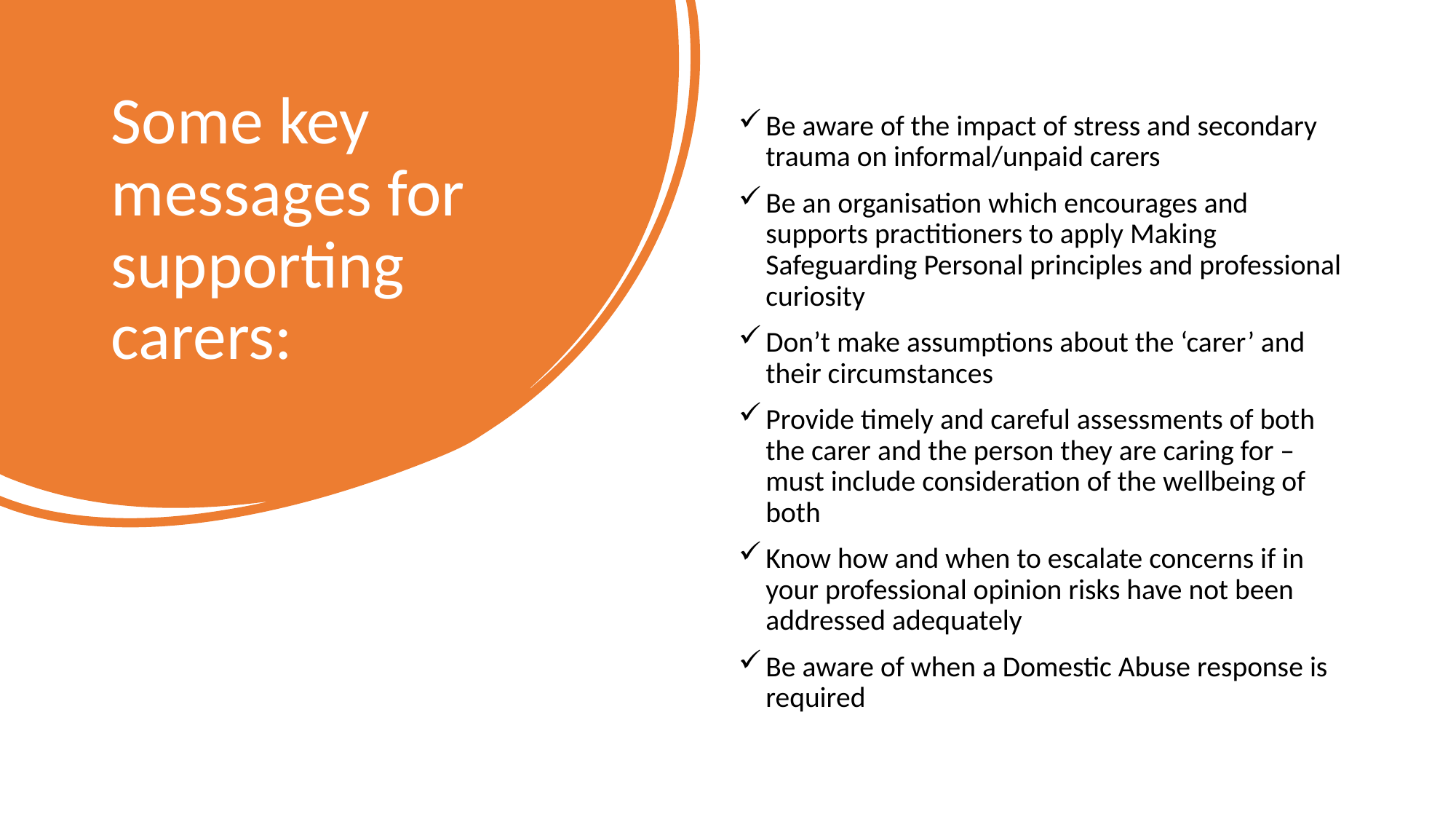

# Some key messages for supporting carers:
Be aware of the impact of stress and secondary trauma on informal/unpaid carers
Be an organisation which encourages and supports practitioners to apply Making Safeguarding Personal principles and professional curiosity
Don’t make assumptions about the ‘carer’ and their circumstances
Provide timely and careful assessments of both the carer and the person they are caring for – must include consideration of the wellbeing of both
Know how and when to escalate concerns if in your professional opinion risks have not been addressed adequately
Be aware of when a Domestic Abuse response is required